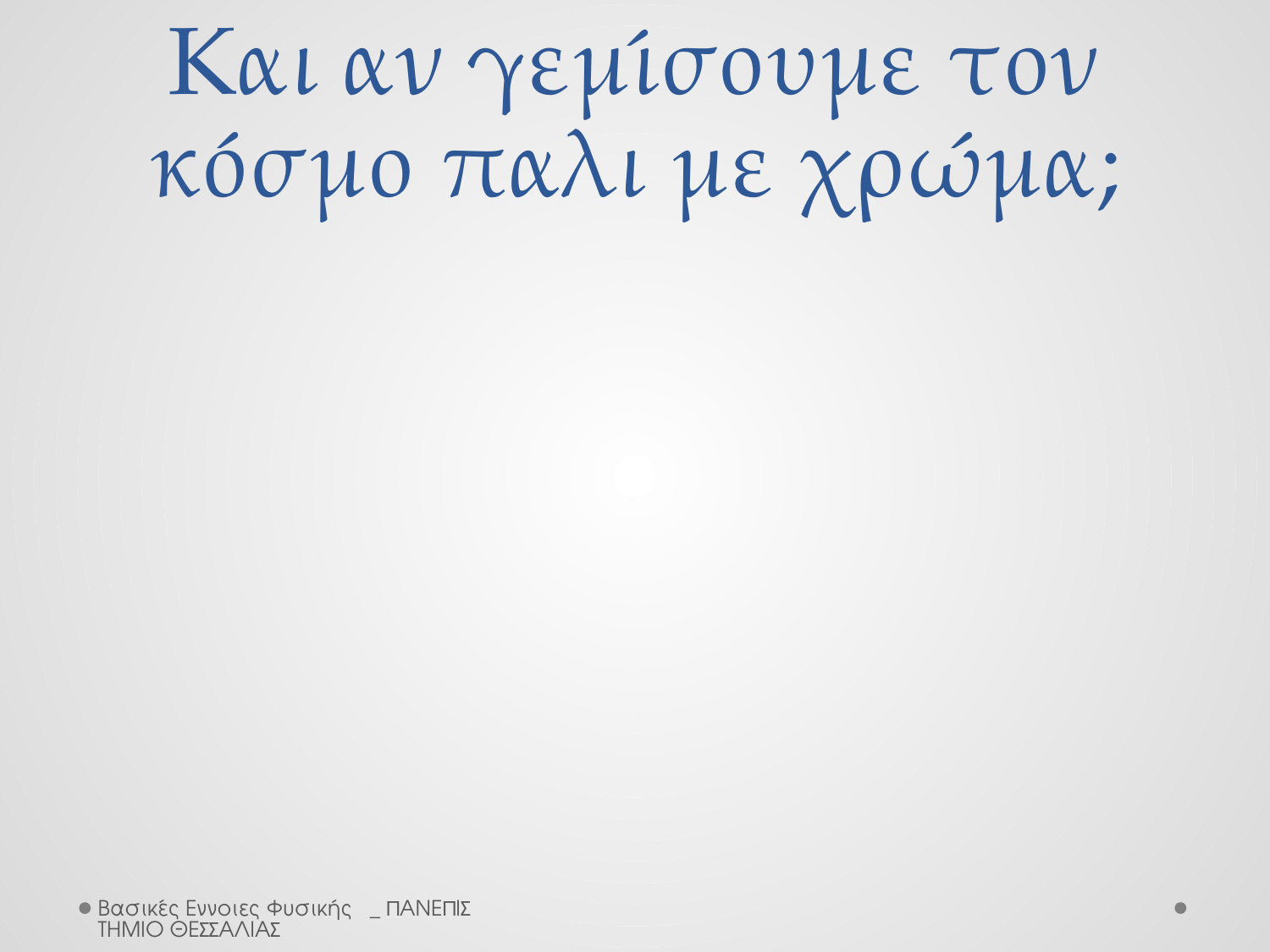

# Και αν γεμίσουμε τον κόσμο παλι με χρώμα;

Βασικές Εννοιες Φυσικής   _ ΠΑΝΕΠΙΣΤΗΜΙΟ ΘΕΣΣΑΛΙΑΣ